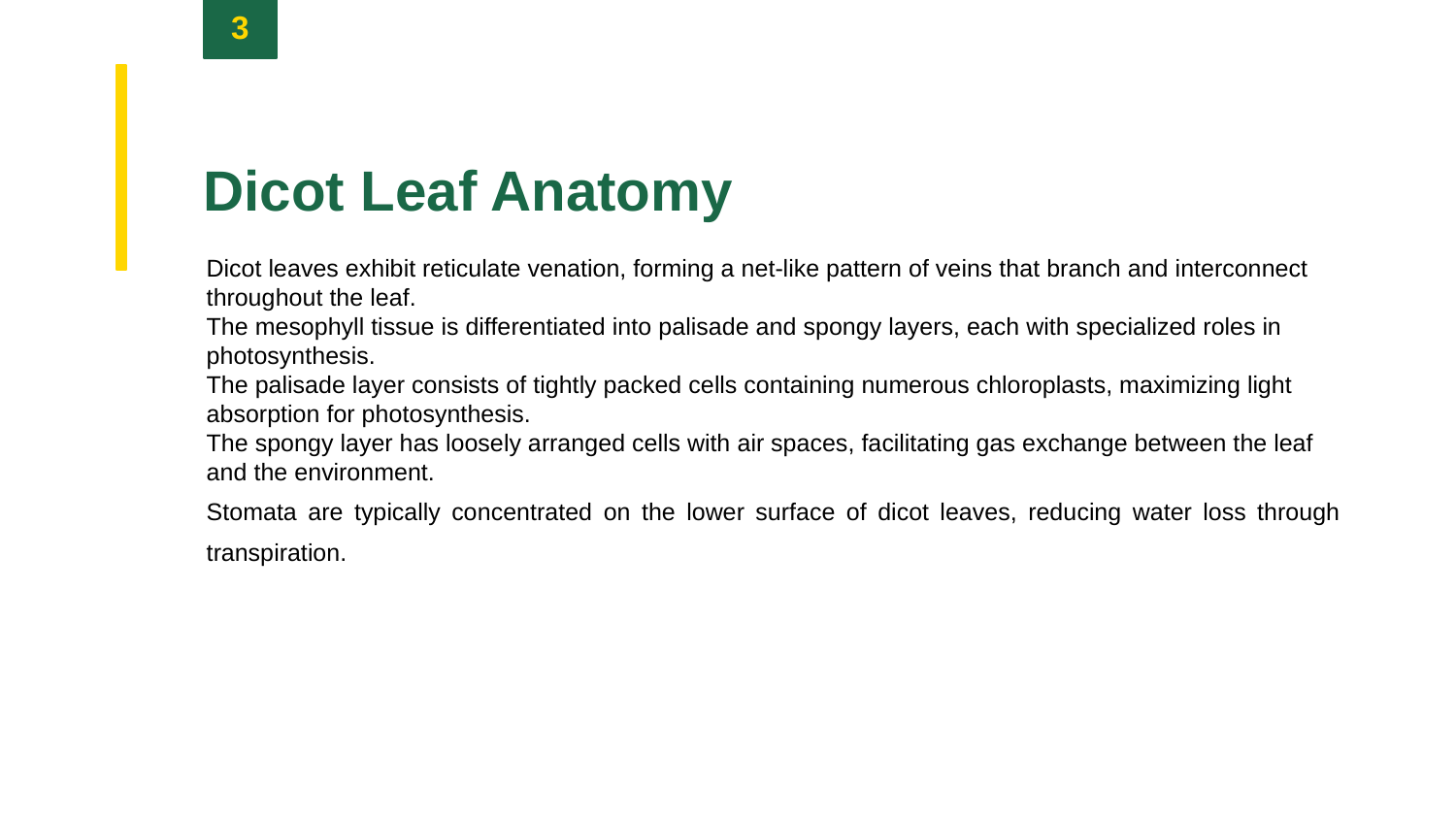

3

Dicot Leaf Anatomy
Dicot leaves exhibit reticulate venation, forming a net-like pattern of veins that branch and interconnect throughout the leaf.
The mesophyll tissue is differentiated into palisade and spongy layers, each with specialized roles in photosynthesis.
The palisade layer consists of tightly packed cells containing numerous chloroplasts, maximizing light absorption for photosynthesis.
The spongy layer has loosely arranged cells with air spaces, facilitating gas exchange between the leaf and the environment.
Stomata are typically concentrated on the lower surface of dicot leaves, reducing water loss through transpiration.